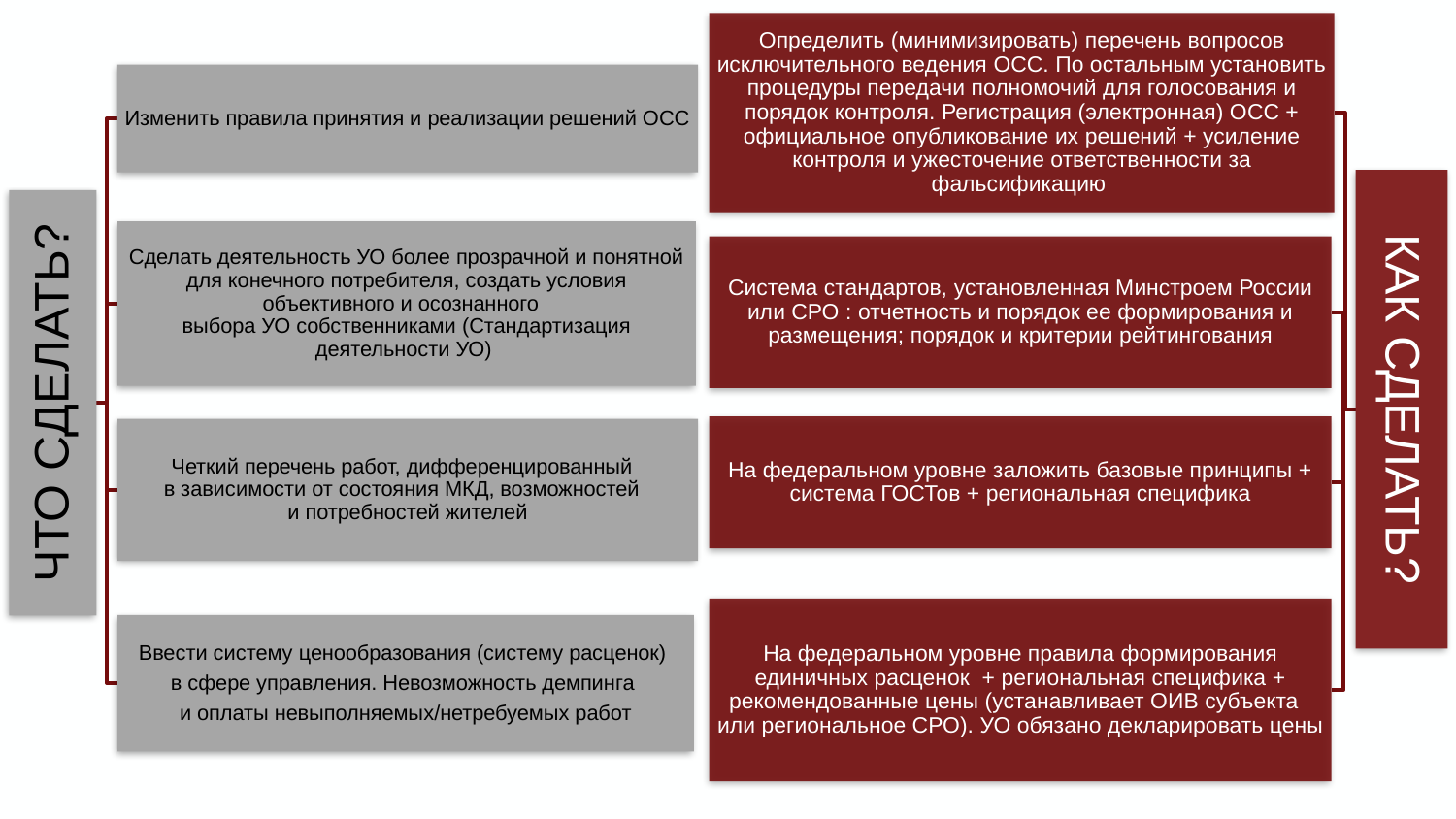

ЧТО СДЕЛАТЬ?
Изменить правила принятия и реализации решений ОСС
Четкий перечень работ, дифференцированный
в зависимости от состояния МКД, возможностей
и потребностей жителей
Ввести систему ценообразования (систему расценок)
в сфере управления. Невозможность демпинга
и оплаты невыполняемых/нетребуемых работ
Сделать деятельность УО более прозрачной и понятной для конечного потребителя, создать условия объективного и осознанного
выбора УО собственниками (Стандартизация деятельности УО)

КАК СДЕЛАТЬ?
Определить (минимизировать) перечень вопросов исключительного ведения ОСС. По остальным установить процедуры передачи полномочий для голосования и порядок контроля. Регистрация (электронная) ОСС + официальное опубликование их решений + усиление контроля и ужесточение ответственности за фальсификацию
На федеральном уровне заложить базовые принципы + система ГОСТов + региональная специфика
На федеральном уровне правила формирования единичных расценок  + региональная специфика + рекомендованные цены (устанавливает ОИВ субъекта
или региональное СРО). УО обязано декларировать цены
Система стандартов, установленная Минстроем России или СРО : отчетность и порядок ее формирования и размещения; порядок и критерии рейтингования